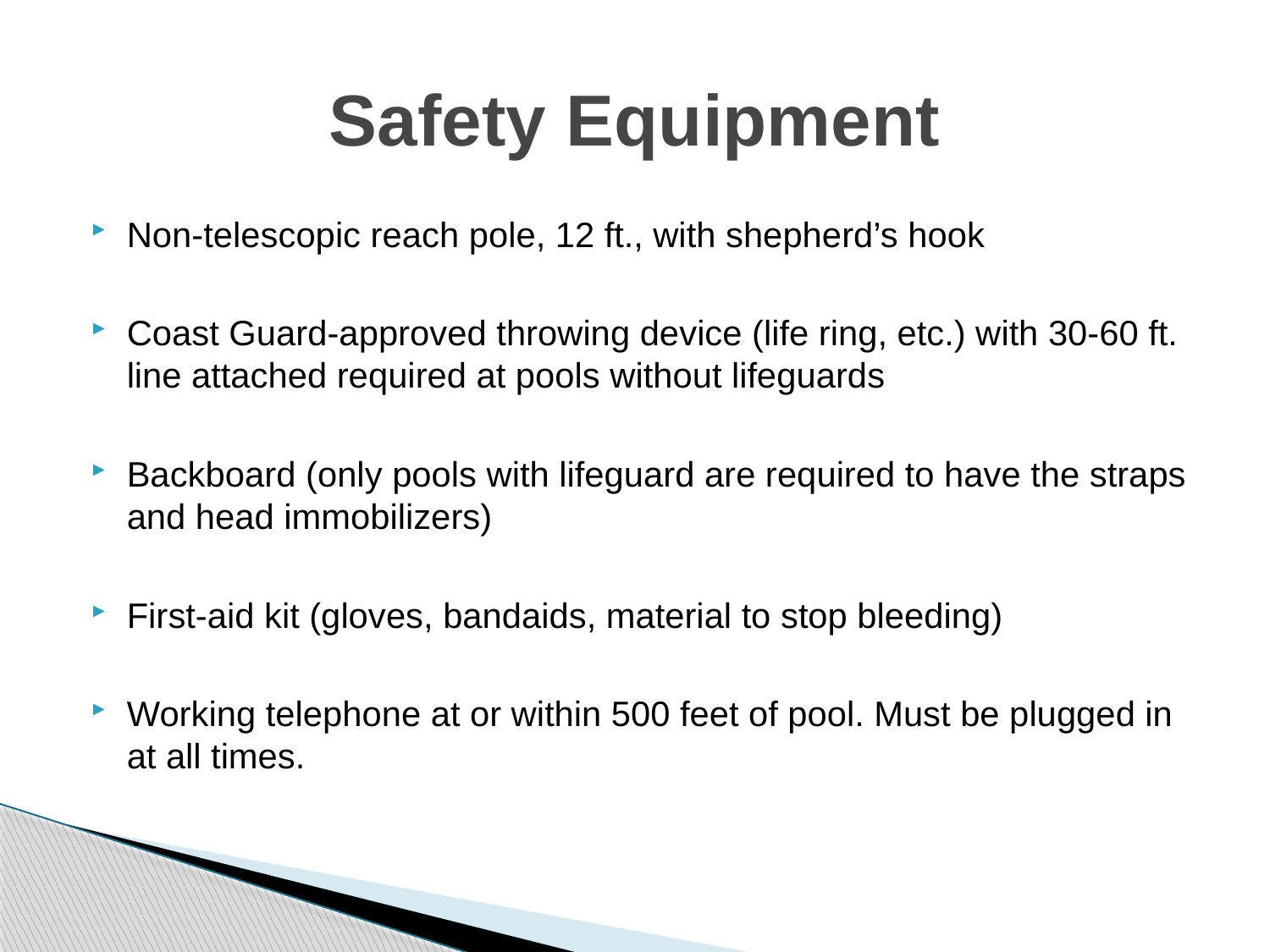

# Safety Equipment
Non-telescopic reach pole, 12 ft., with shepherd’s hook

Coast Guard-approved throwing device (life ring, etc.) with 30-60 ft. line attached required at pools without lifeguards

Backboard (only pools with lifeguard are required to have the straps and head immobilizers)

First-aid kit (gloves, bandaids, material to stop bleeding)

Working telephone at or within 500 feet of pool. Must be plugged in at all times.